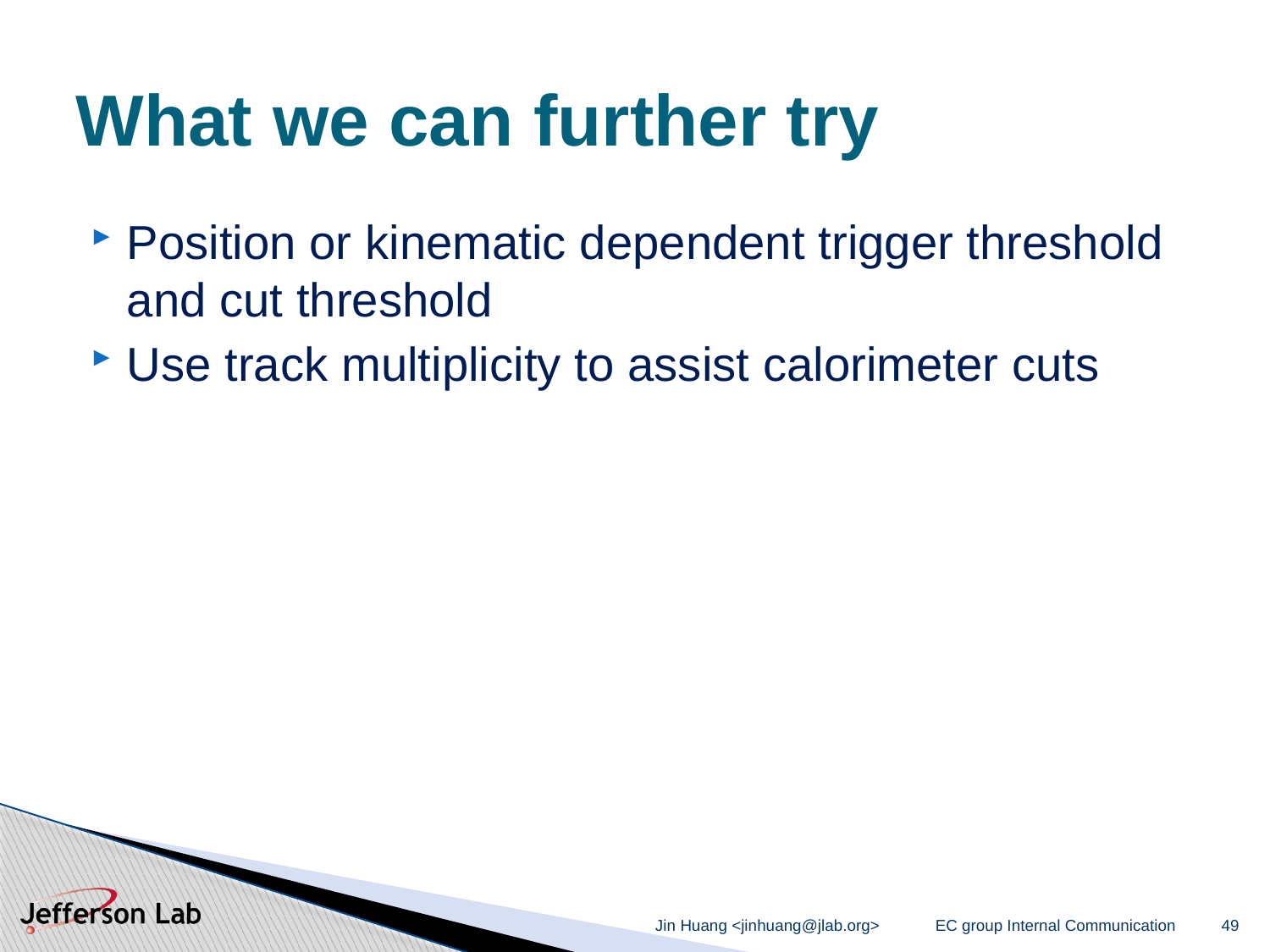

# What we can further try
Position or kinematic dependent trigger threshold and cut threshold
Use track multiplicity to assist calorimeter cuts
Jin Huang <jinhuang@jlab.org>
EC group Internal Communication
49